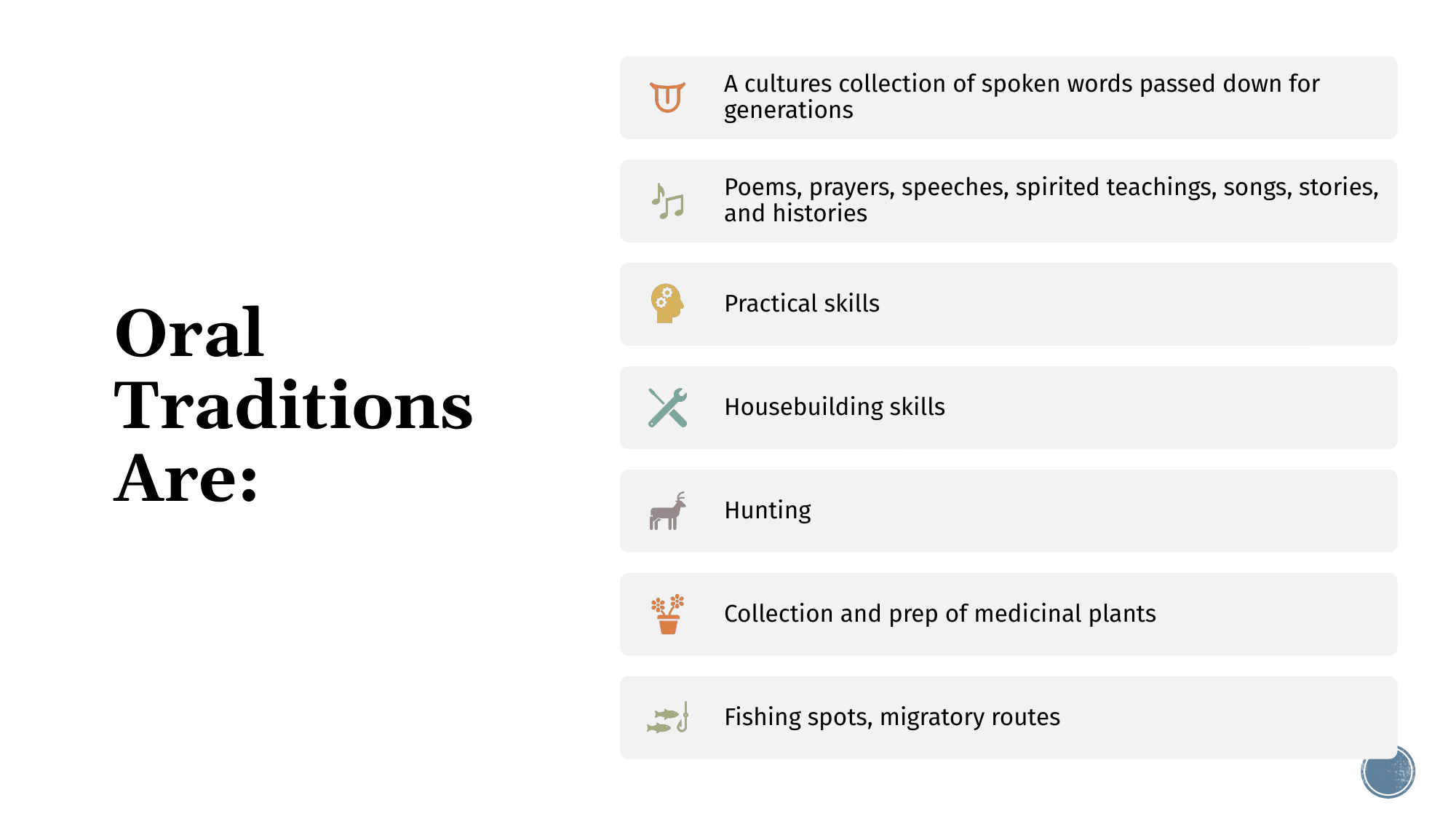

A cultures collection of spoken words passed down for generations
Poems, prayers, speeches, spirited teachings, songs, stories, and histories
Practical skills
Housebuilding skills
Hunting
Collection and prep of medicinal plants
Fishing spots, migratory routes
# Oral Traditions Are: